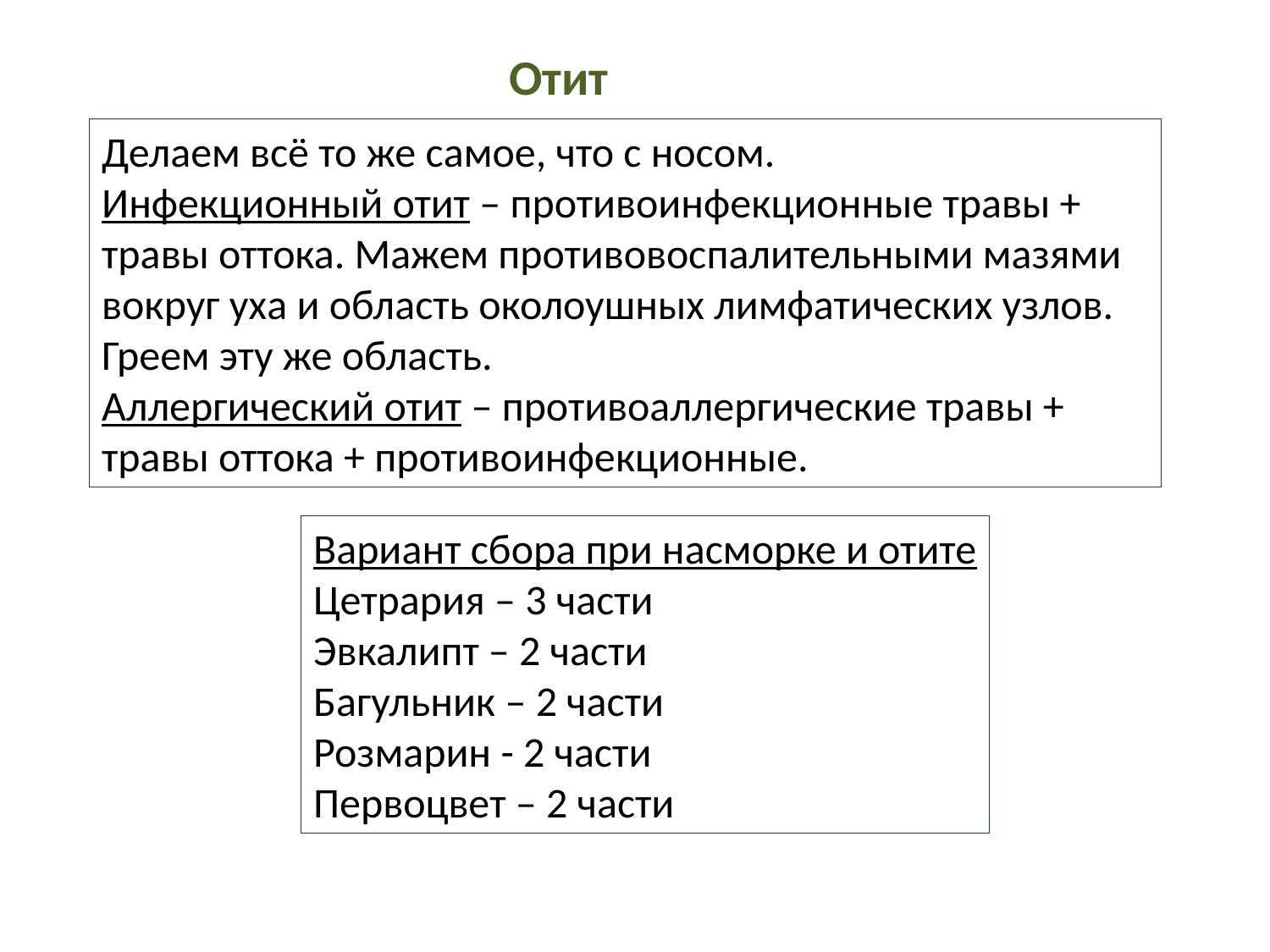

Отит
Делаем всё то же самое, что с носом.
Инфекционный отит – противоинфекционные травы + травы оттока. Мажем противовоспалительными мазями вокруг уха и область околоушных лимфатических узлов. Греем эту же область.
Аллергический отит – противоаллергические травы + травы оттока + противоинфекционные.
Вариант сбора при насморке и отите
Цетрария – 3 части
Эвкалипт – 2 части
Багульник – 2 части
Розмарин - 2 части
Первоцвет – 2 части